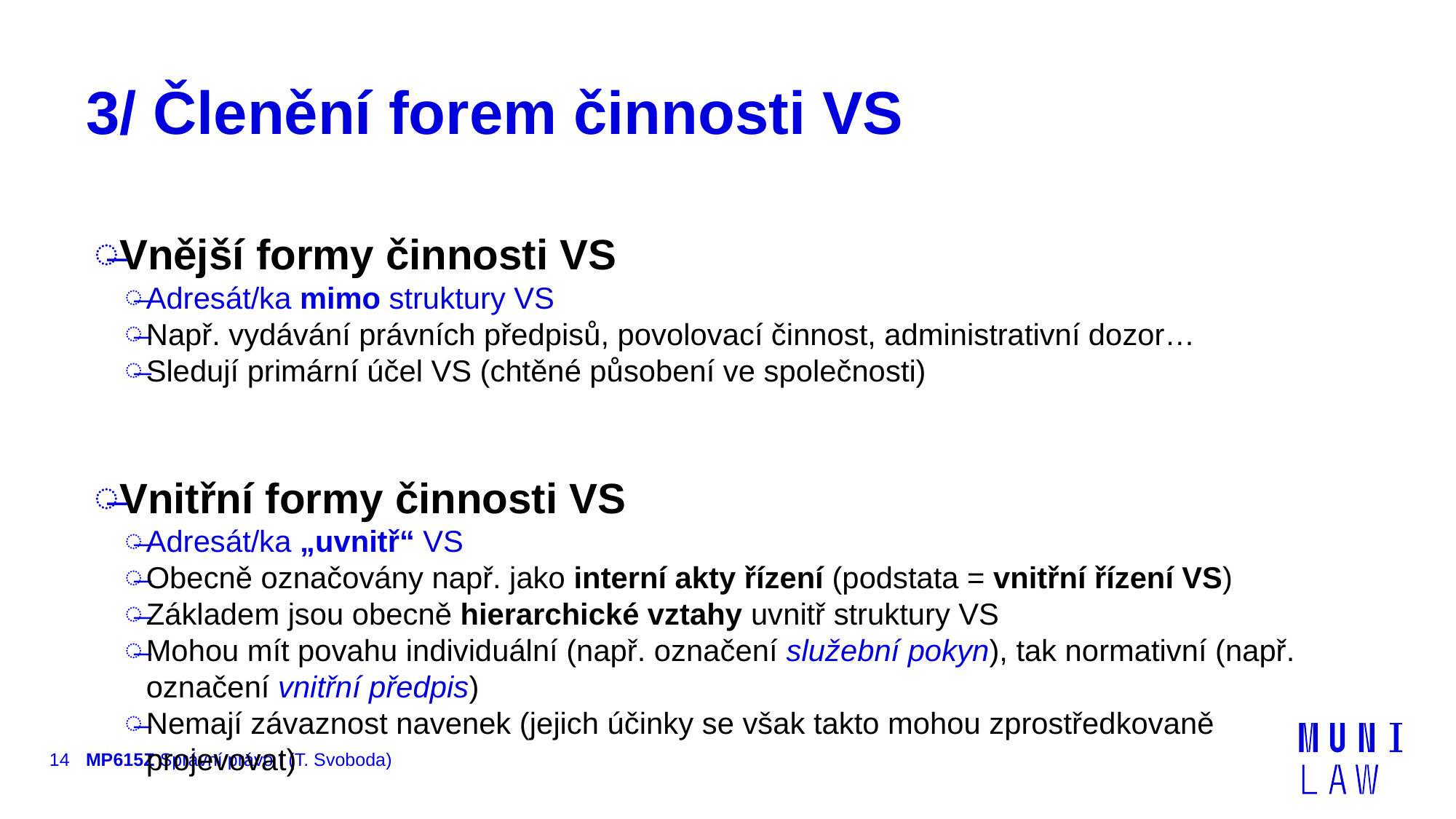

# 3/ Členění forem činnosti VS
Vnější formy činnosti VS
Adresát/ka mimo struktury VS
Např. vydávání právních předpisů, povolovací činnost, administrativní dozor…
Sledují primární účel VS (chtěné působení ve společnosti)

Vnitřní formy činnosti VS
Adresát/ka „uvnitř“ VS
Obecně označovány např. jako interní akty řízení (podstata = vnitřní řízení VS)
Základem jsou obecně hierarchické vztahy uvnitř struktury VS
Mohou mít povahu individuální (např. označení služební pokyn), tak normativní (např. označení vnitřní předpis)
Nemají závaznost navenek (jejich účinky se však takto mohou zprostředkovaně projevovat)

14
MP615Z Správní právo I (T. Svoboda)